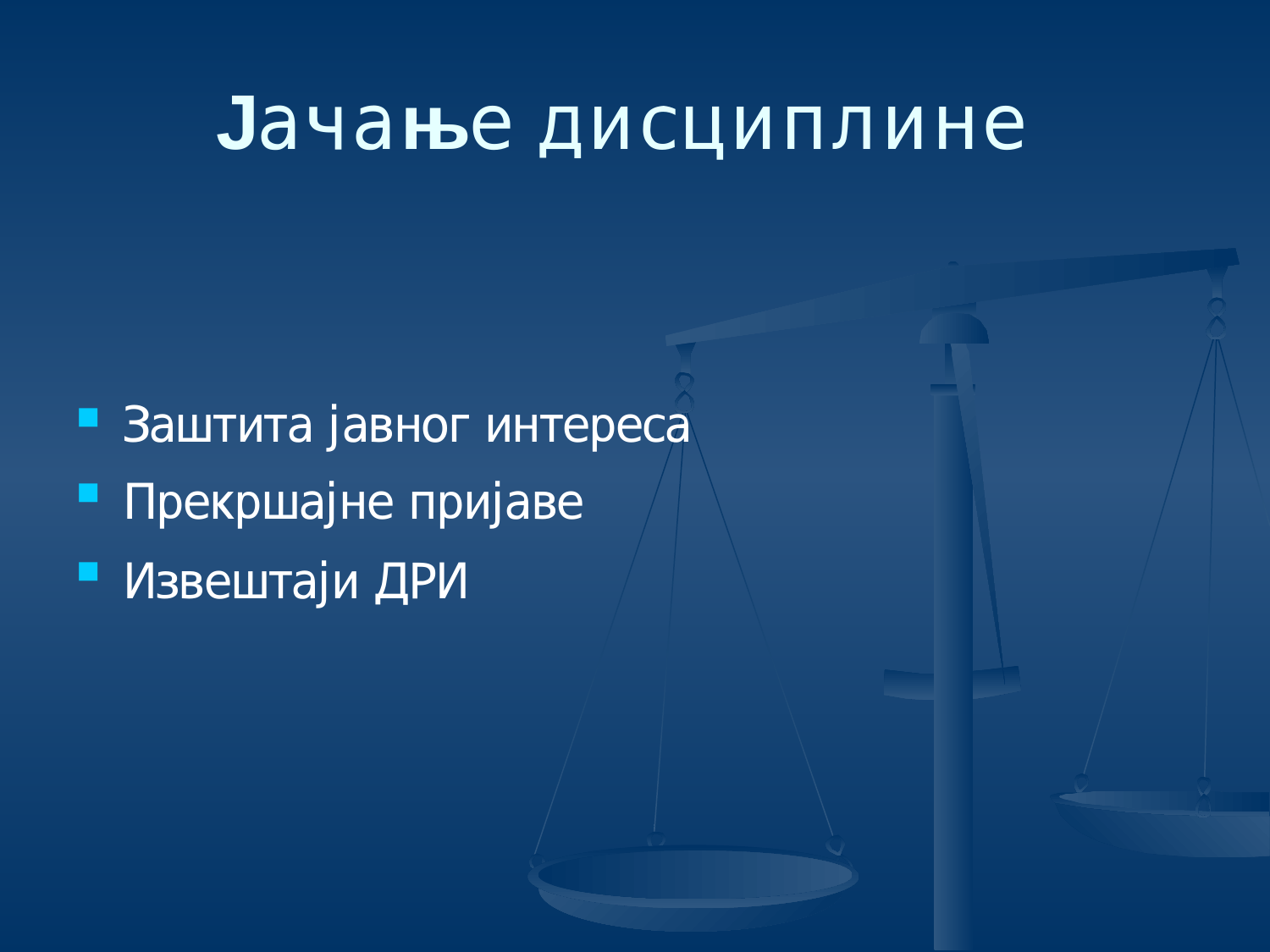

# Јачање дисциплине
Заштита јавног интереса
Прекршајне пријаве
Извештаји ДРИ